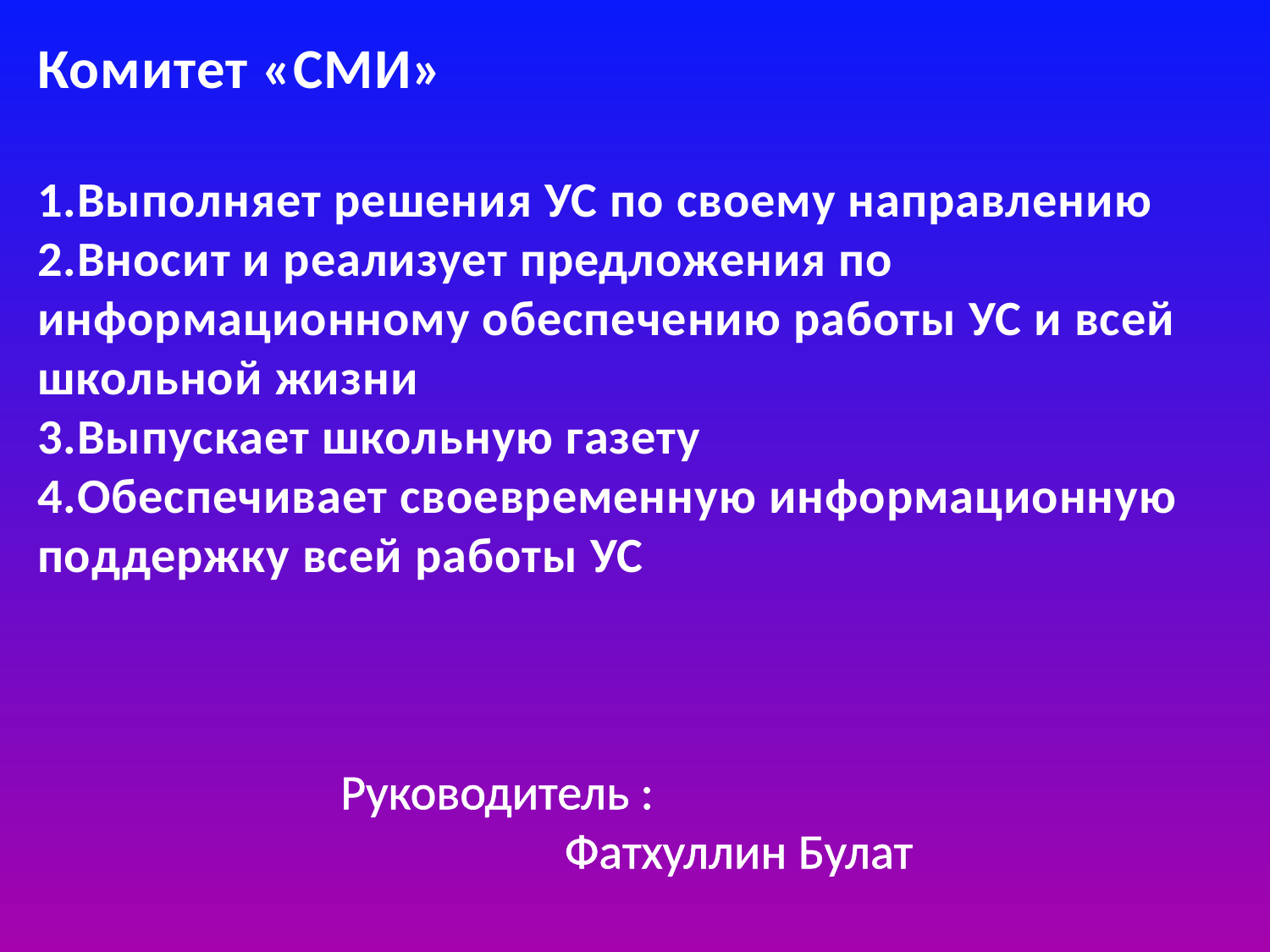

Комитет «СМИ»

1.Выполняет решения УС по своему направлению
2.Вносит и реализует предложения по информационному обеспечению работы УС и всей школьной жизни
3.Выпускает школьную газету
4.Обеспечивает своевременную информационную поддержку всей работы УС

                         Руководитель :
                                               Фатхуллин Булат